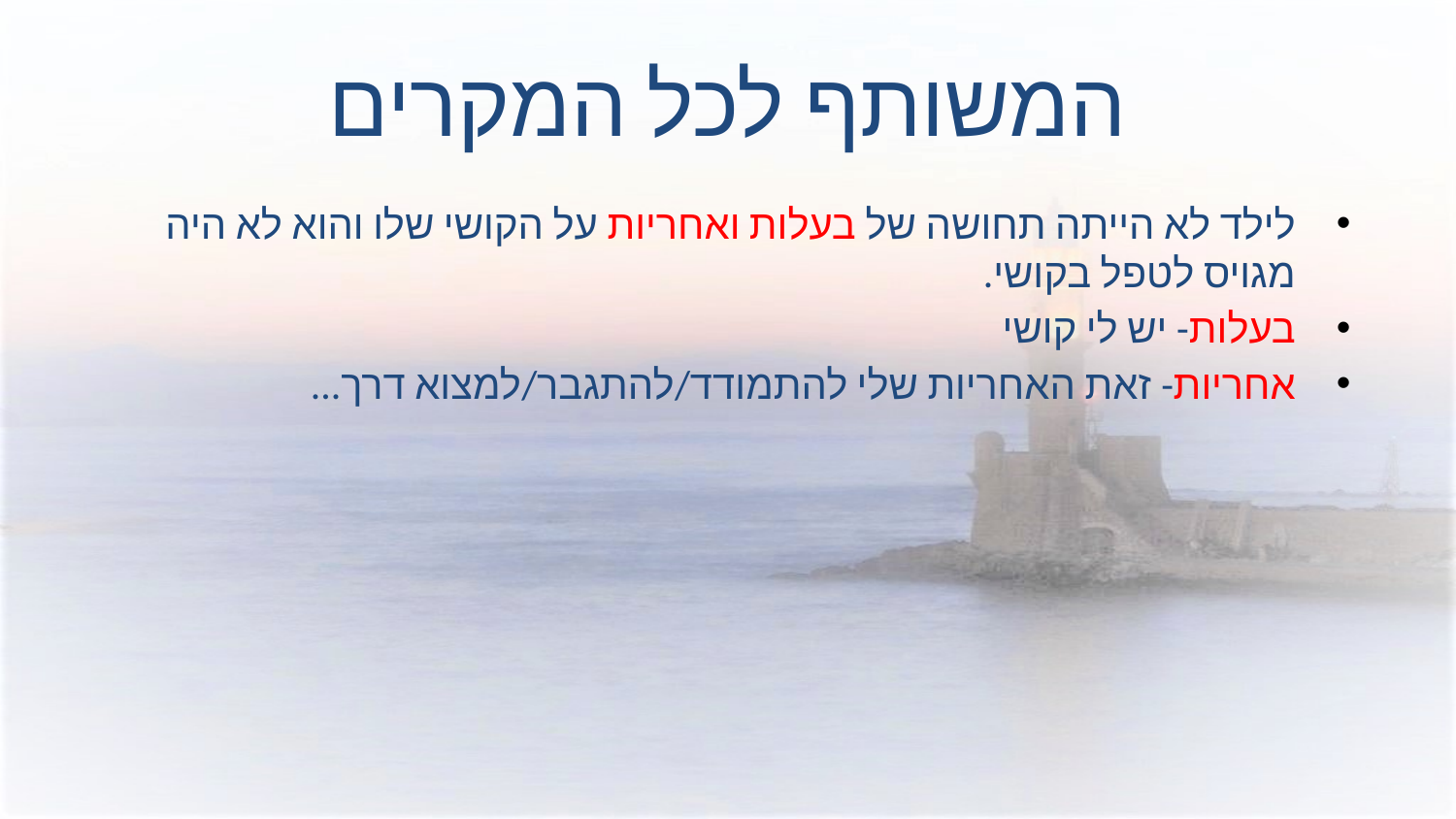

# המשותף לכל המקרים
לילד לא הייתה תחושה של בעלות ואחריות על הקושי שלו והוא לא היה מגויס לטפל בקושי.
בעלות- יש לי קושי
אחריות- זאת האחריות שלי להתמודד/להתגבר/למצוא דרך...